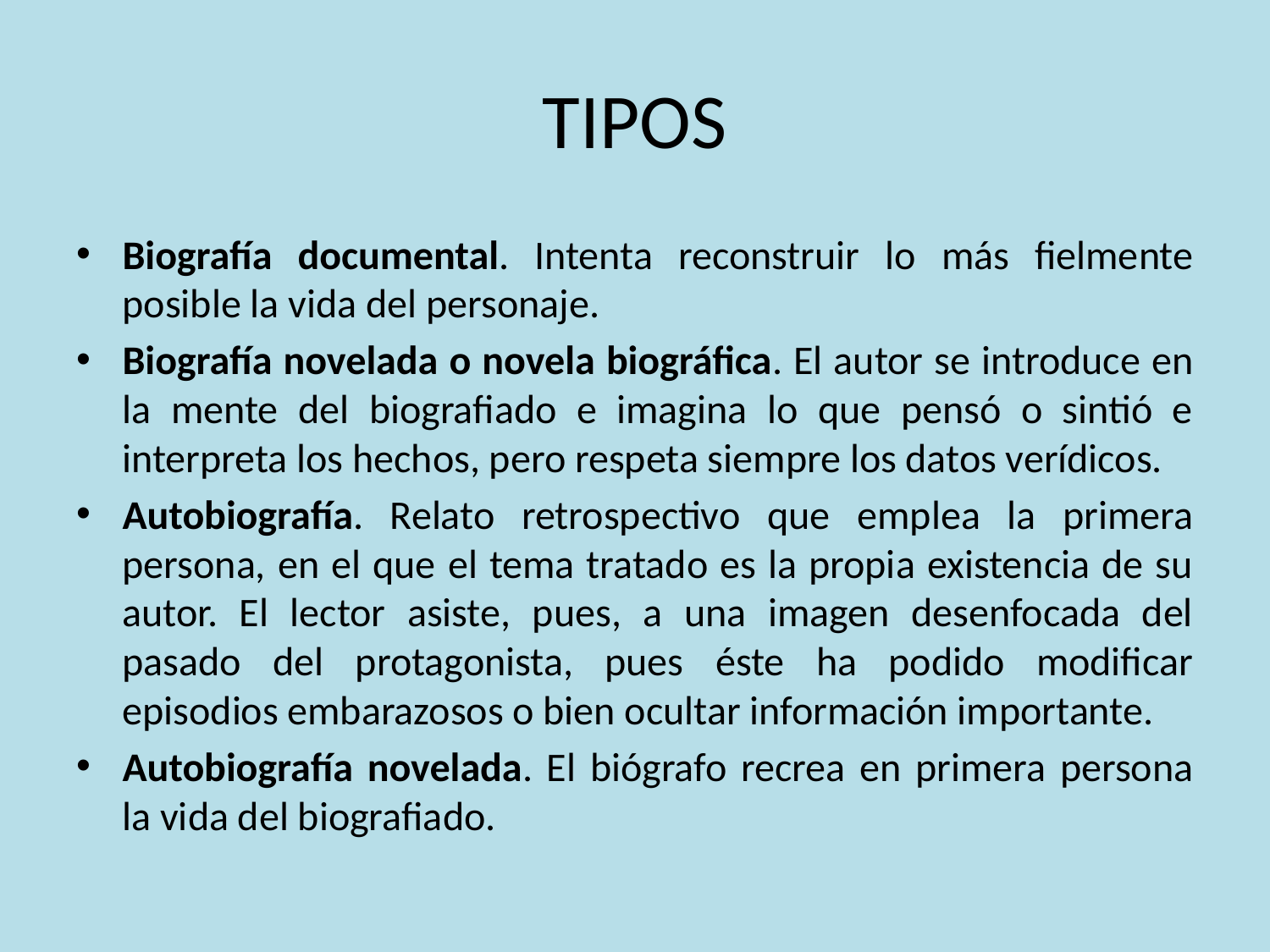

# TIPOS
Biografía documental. Intenta reconstruir lo más fielmente posible la vida del personaje.
Biografía novelada o novela biográfica. El autor se introduce en la mente del biografiado e imagina lo que pensó o sintió e interpreta los hechos, pero respeta siempre los datos verídicos.
Autobiografía. Relato retrospectivo que emplea la primera persona, en el que el tema tratado es la propia existencia de su autor. El lector asiste, pues, a una imagen desenfocada del pasado del protagonista, pues éste ha podido modificar episodios embarazosos o bien ocultar información importante.
Autobiografía novelada. El biógrafo recrea en primera persona la vida del biografiado.